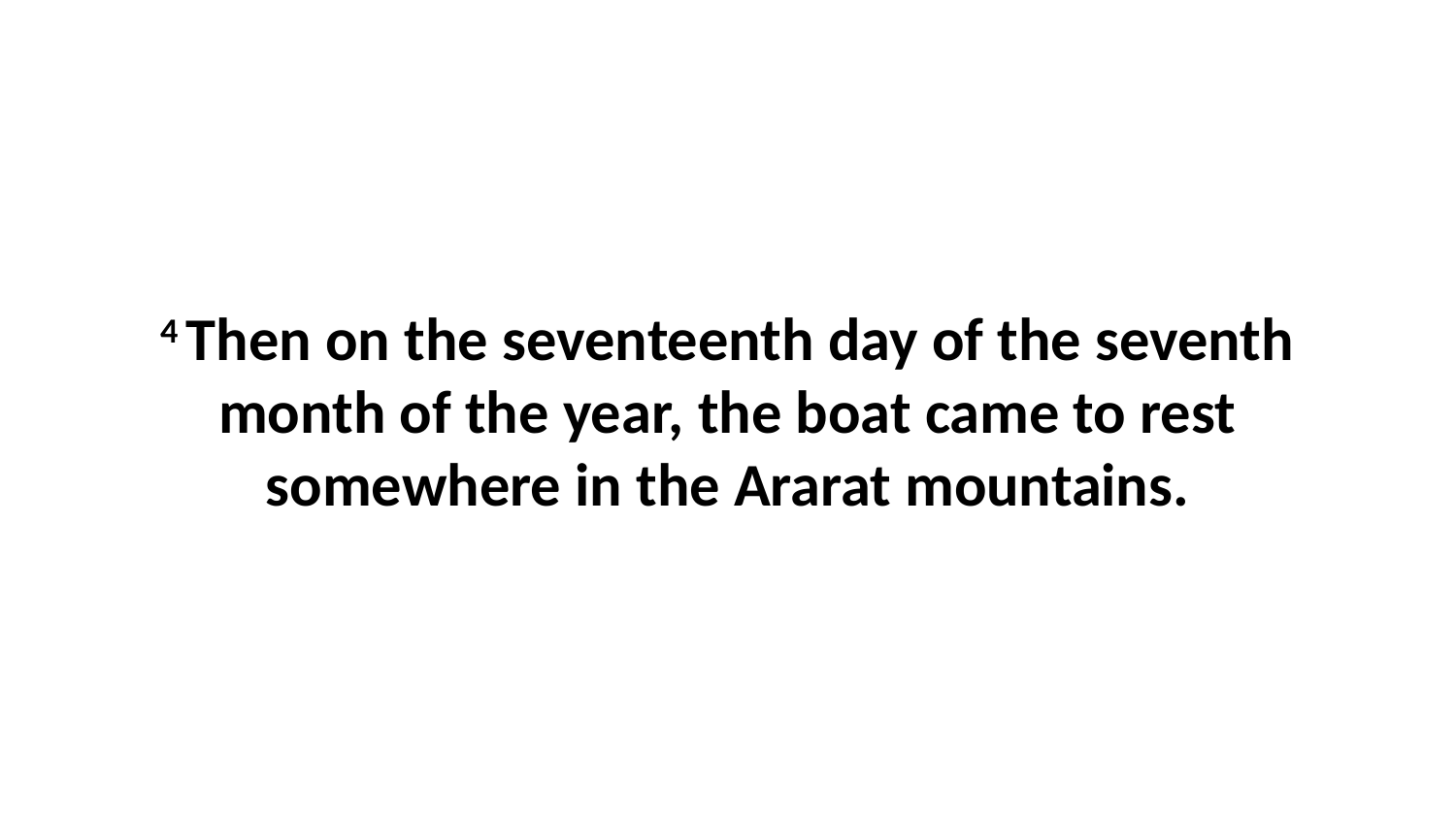

4 Then on the seventeenth day of the seventh month of the year, the boat came to rest somewhere in the Ararat mountains.